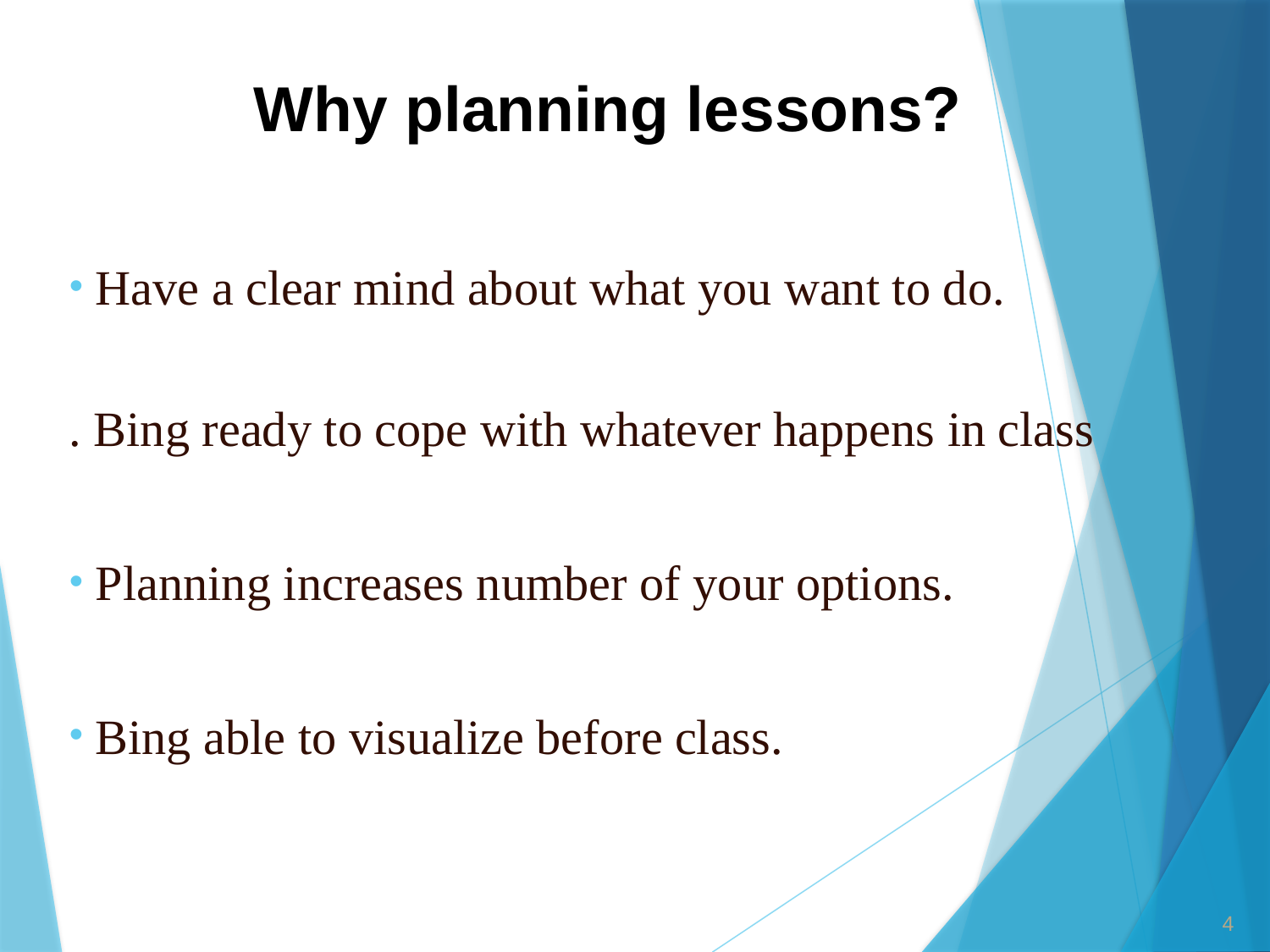

Why planning lessons?

 Have a clear mind about what you want to do.

. Bing ready to cope with whatever happens in class

 Planning increases number of your options.

 Bing able to visualize before class.

4